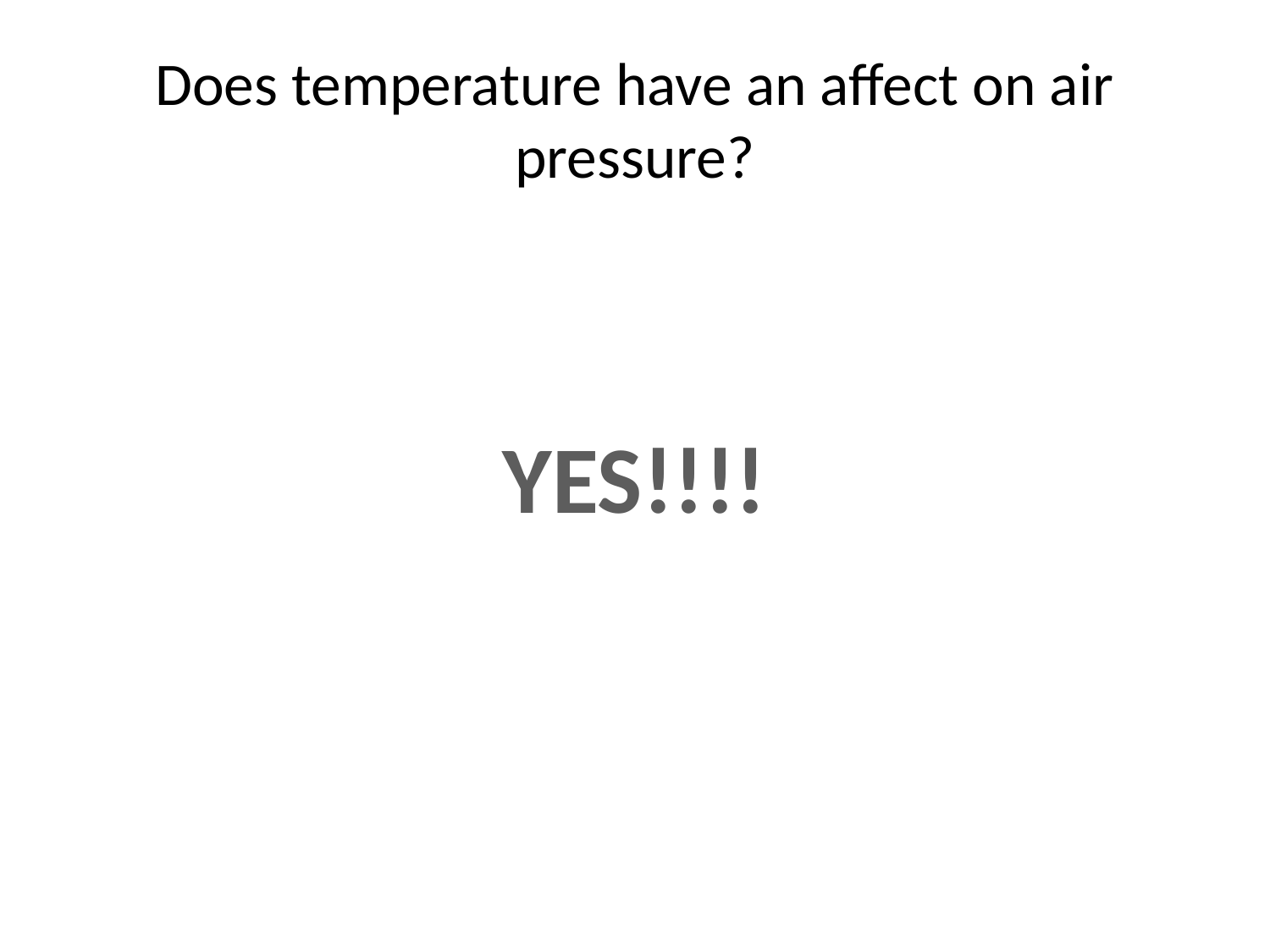

# Does temperature have an affect on air pressure?
YES!!!!